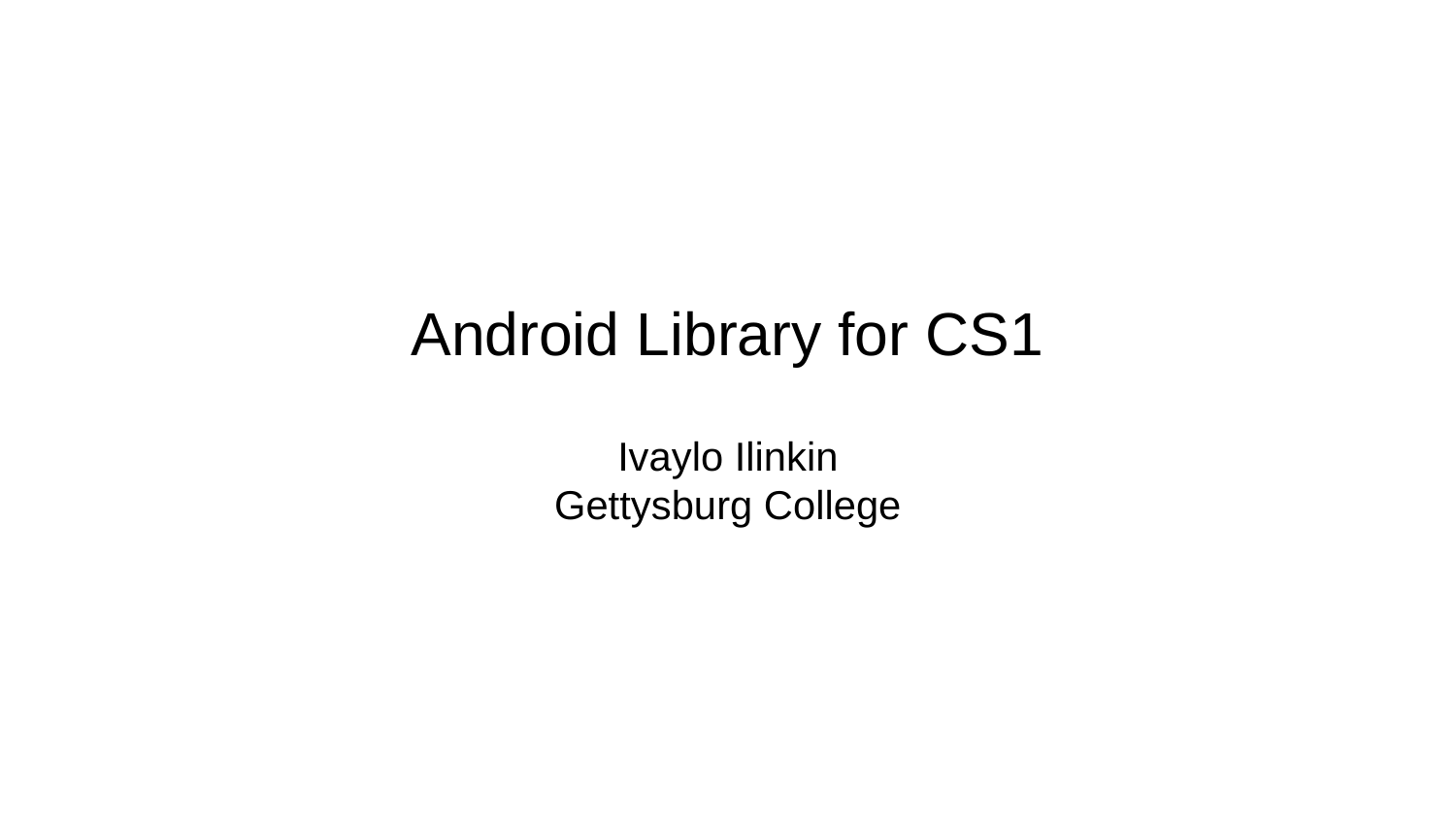

Android Library for CS1

Ivaylo Ilinkin
Gettysburg College
Parametric Search                                                           (Megiddo ’83)